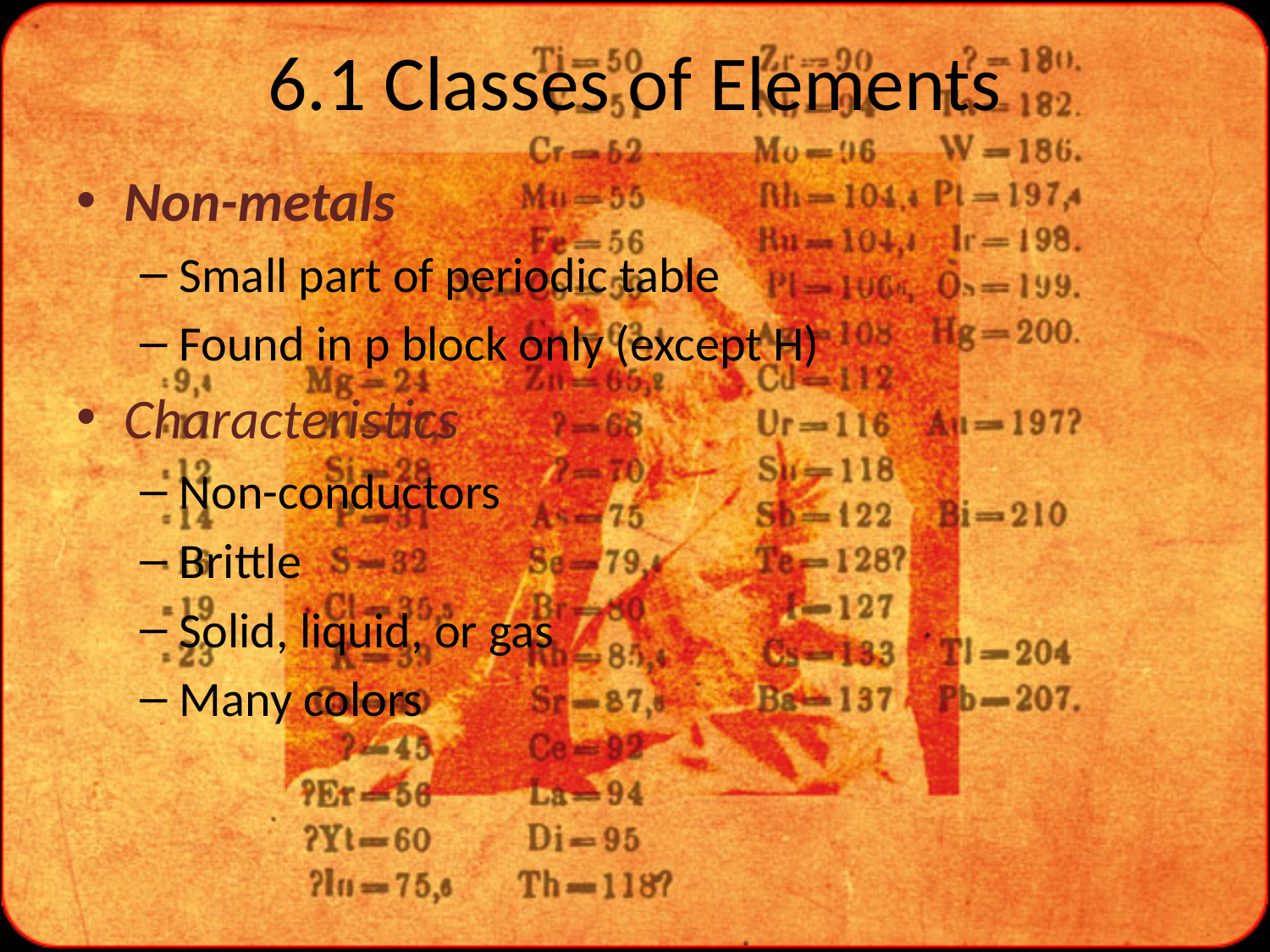

# 6.1 Classes of Elements
Non-metals
Small part of periodic table
Found in p block only (except H)
Characteristics
Non-conductors
Brittle
Solid, liquid, or gas
Many colors